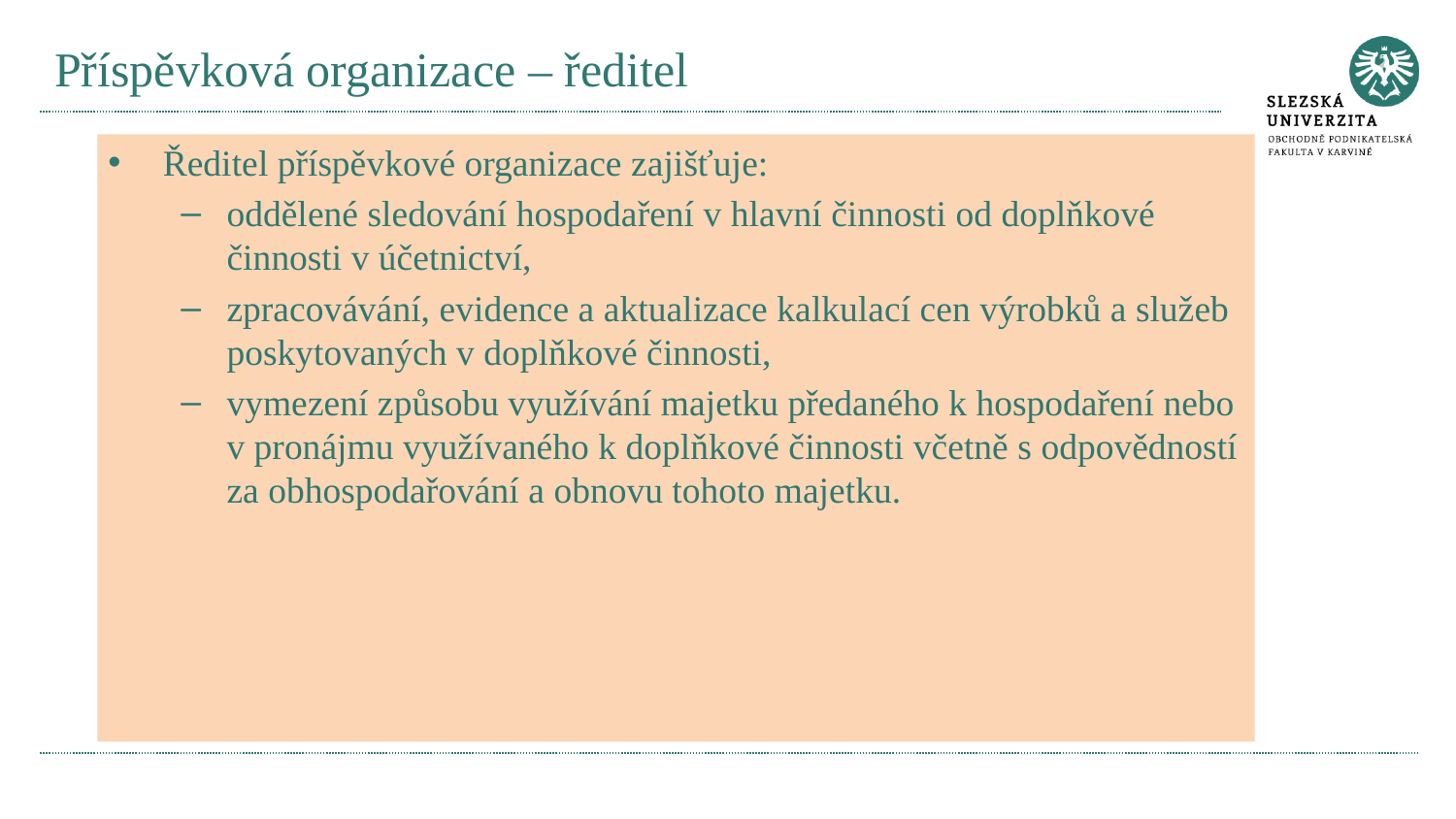

# Příspěvková organizace – ředitel
Ředitel příspěvkové organizace zajišťuje:
oddělené sledování hospodaření v hlavní činnosti od doplňkové činnosti v účetnictví,
zpracovávání, evidence a aktualizace kalkulací cen výrobků a služeb poskytovaných v doplňkové činnosti,
vymezení způsobu využívání majetku předaného k hospodaření nebo v pronájmu využívaného k doplňkové činnosti včetně s odpovědností za obhospodařování a obnovu tohoto majetku.